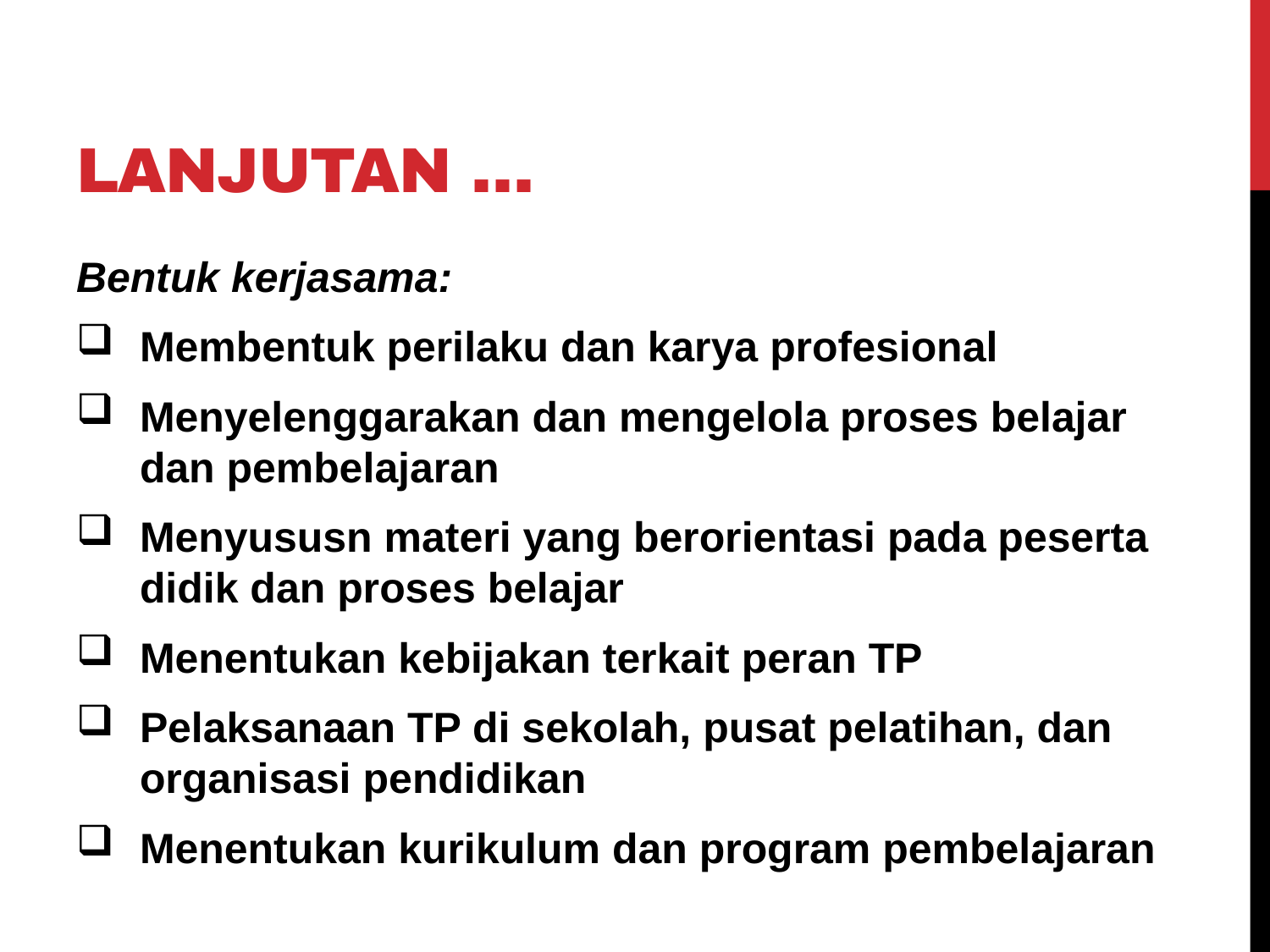

# Lanjutan …
Bentuk kerjasama:
Membentuk perilaku dan karya profesional
Menyelenggarakan dan mengelola proses belajar dan pembelajaran
Menyususn materi yang berorientasi pada peserta didik dan proses belajar
Menentukan kebijakan terkait peran TP
Pelaksanaan TP di sekolah, pusat pelatihan, dan organisasi pendidikan
Menentukan kurikulum dan program pembelajaran